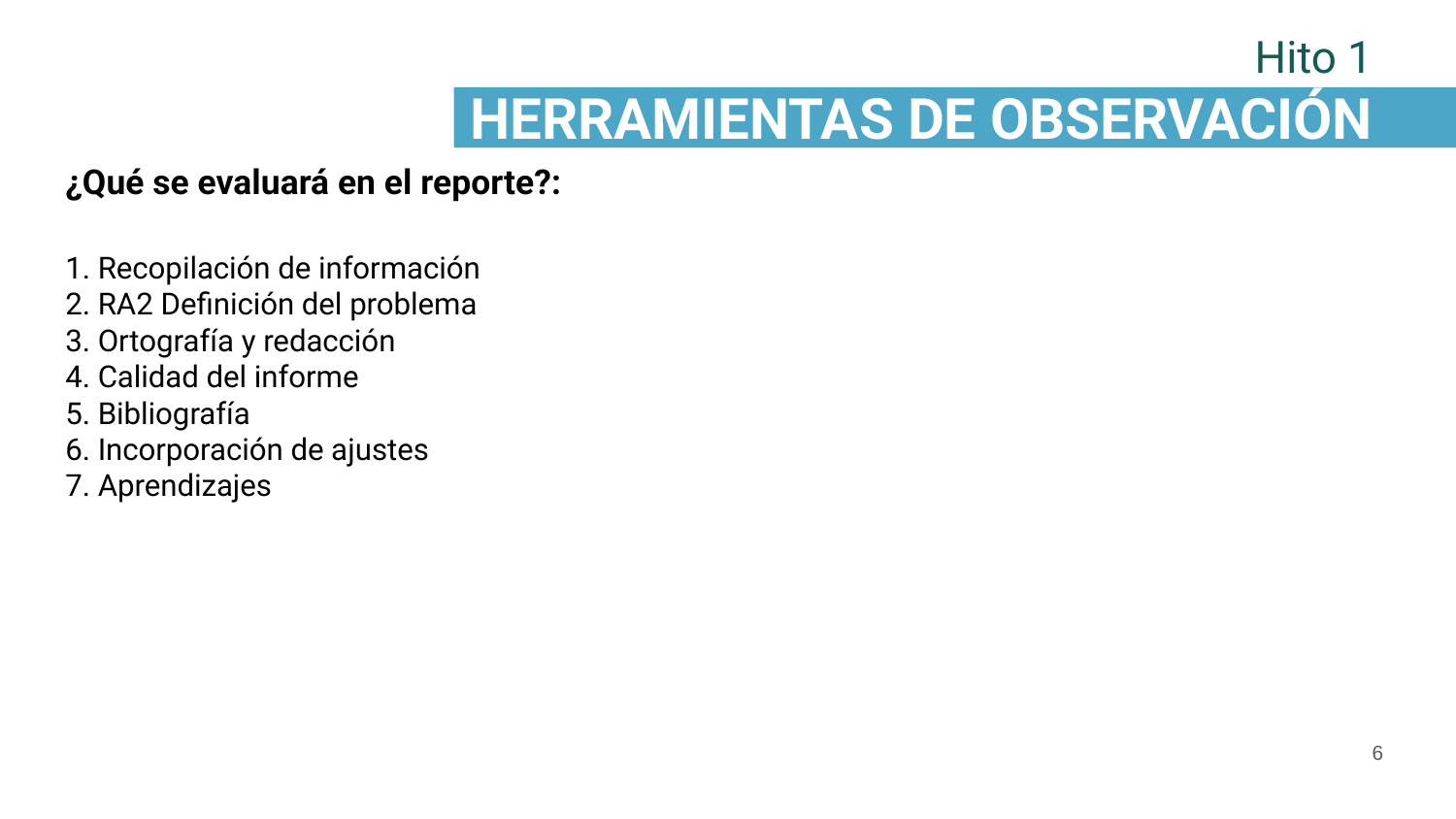

Hito 1
HERRAMIENTAS DE OBSERVACIÓN

¿Qué se evaluará en el reporte?:

1. Recopilación de información
2. RA2 Definición del problema
3. Ortografía y redacción
4. Calidad del informe
5. Bibliografía
6. Incorporación de ajustes
7. Aprendizajes

6